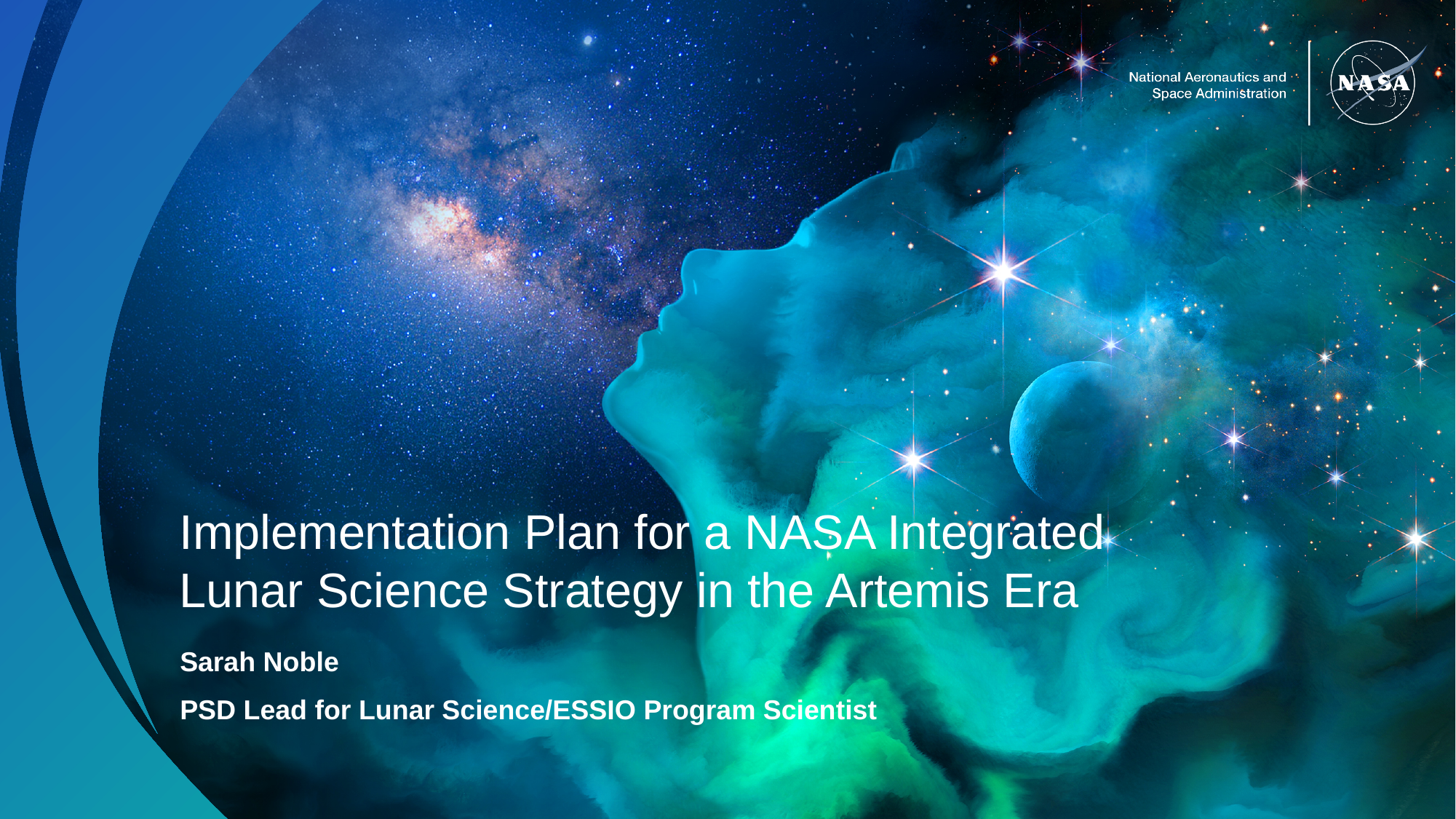

Implementation Plan for a NASA Integrated Lunar Science Strategy in the Artemis Era
Sarah Noble
PSD Lead for Lunar Science/ESSIO Program Scientist
1